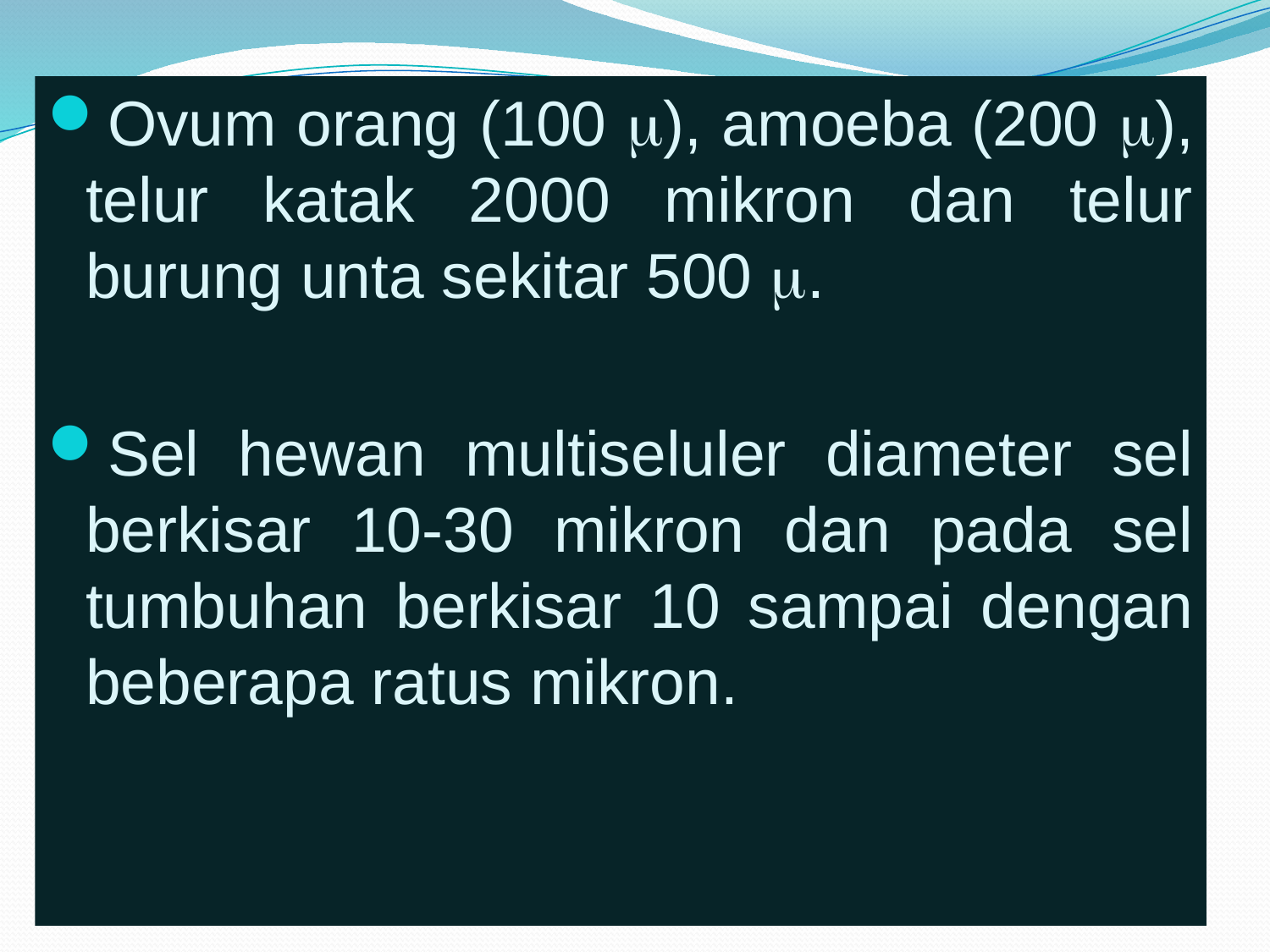

Ovum orang (100 μ), amoeba (200 μ), telur katak 2000 mikron dan telur burung unta sekitar 500 μ.

Sel hewan multiseluler diameter sel berkisar 10-30 mikron dan pada sel tumbuhan berkisar 10 sampai dengan beberapa ratus mikron.